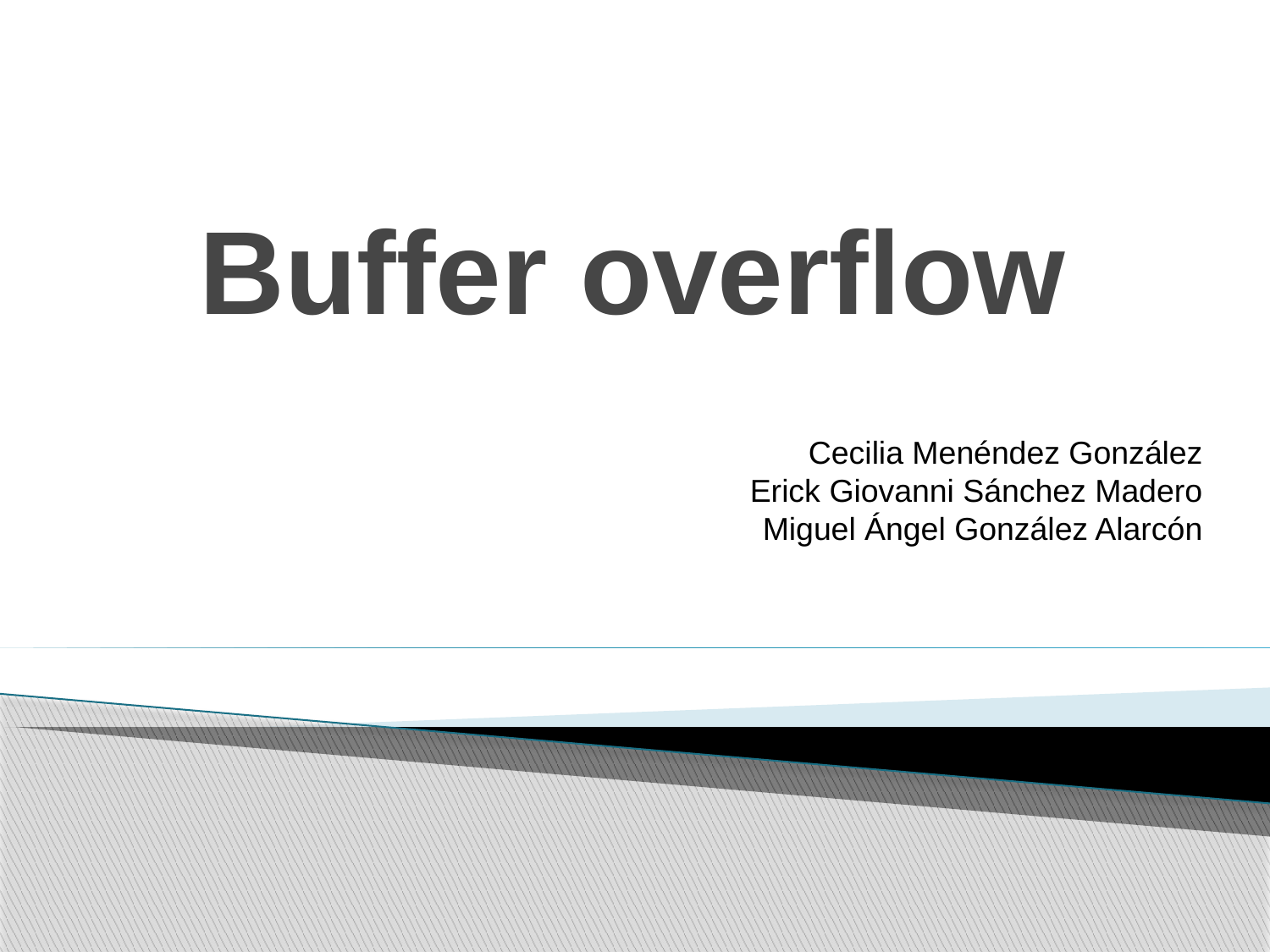

# Buffer overflow
Cecilia Menéndez González
Erick Giovanni Sánchez Madero
Miguel Ángel González Alarcón